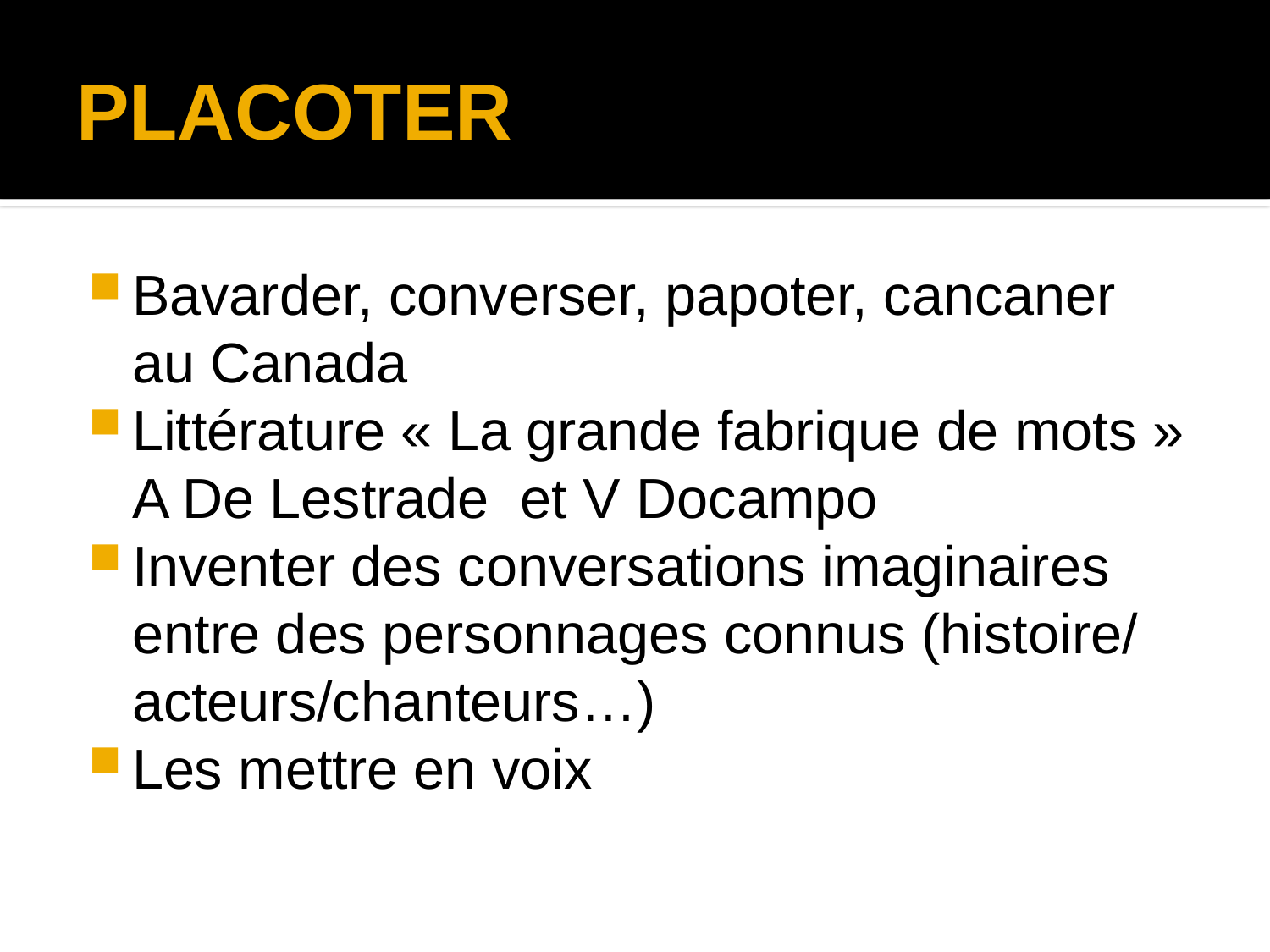

# PLACOTER
Bavarder, converser, papoter, cancaner  au Canada
Littérature « La grande fabrique de mots » A De Lestrade  et V Docampo
Inventer des conversations imaginaires  entre des personnages connus (histoire/ acteurs/chanteurs…)
Les mettre en voix